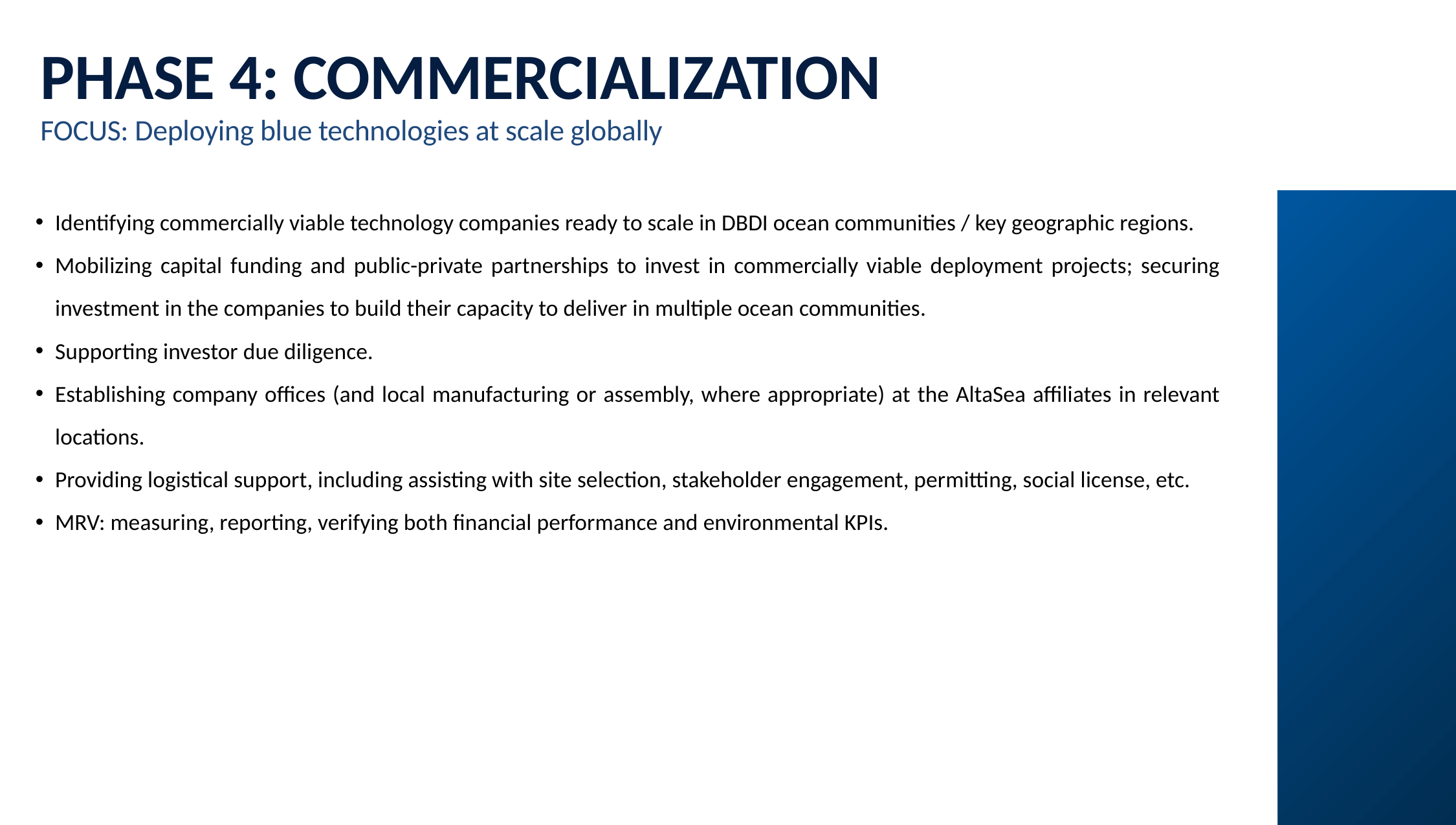

PHASE 4: COMMERCIALIZATION

FOCUS: Deploying blue technologies at scale globally
Identifying commercially viable technology companies ready to scale in DBDI ocean communities / key geographic regions.
Mobilizing capital funding and public-private partnerships to invest in commercially viable deployment projects; securing investment in the companies to build their capacity to deliver in multiple ocean communities.
Supporting investor due diligence.
Establishing company offices (and local manufacturing or assembly, where appropriate) at the AltaSea affiliates in relevant locations.
Providing logistical support, including assisting with site selection, stakeholder engagement, permitting, social license, etc.
MRV: measuring, reporting, verifying both financial performance and environmental KPIs.